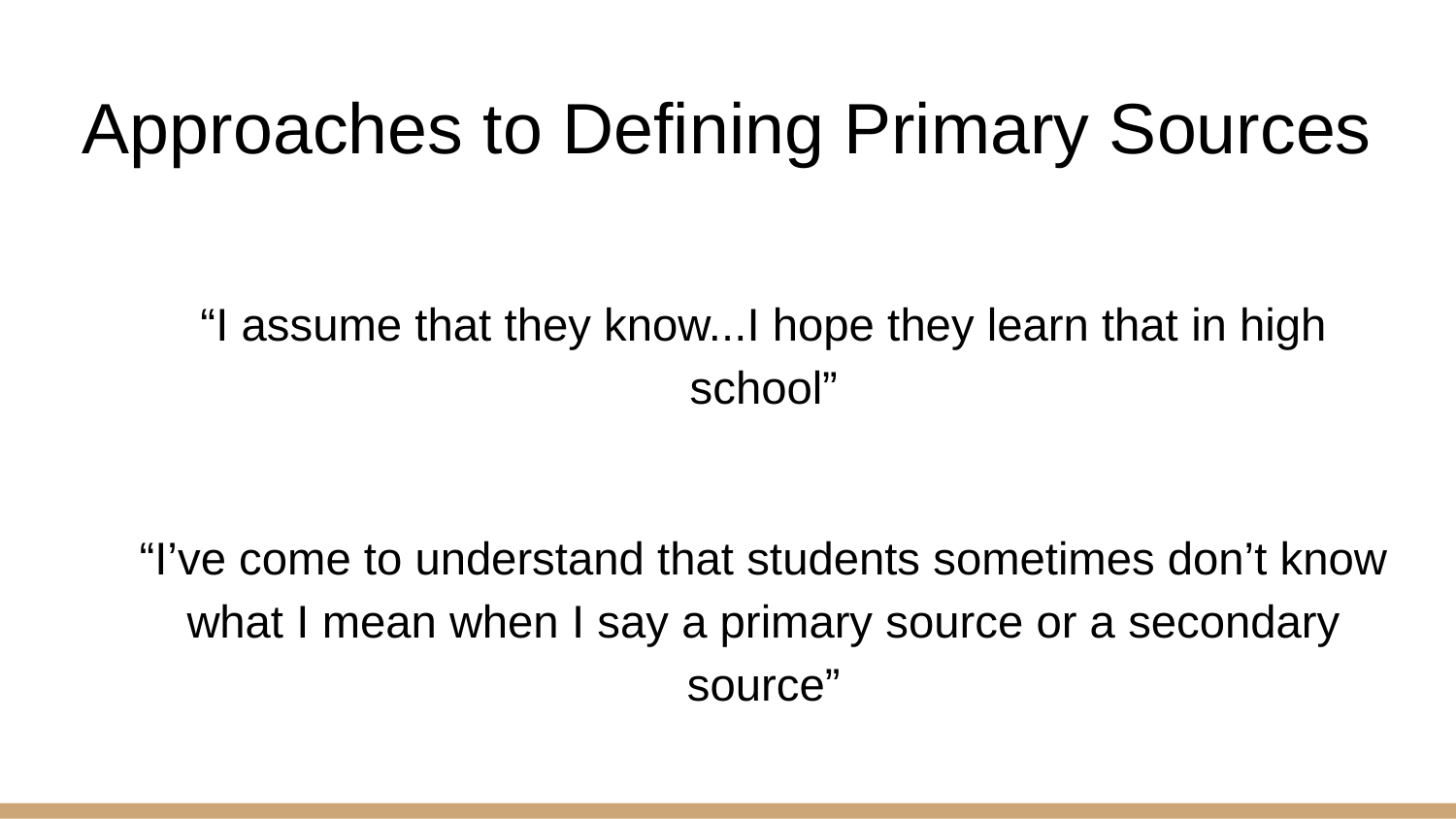

# Approaches to Defining Primary Sources

“I assume that they know...I hope they learn that in high school”

“I’ve come to understand that students sometimes don’t know what I mean when I say a primary source or a secondary source”